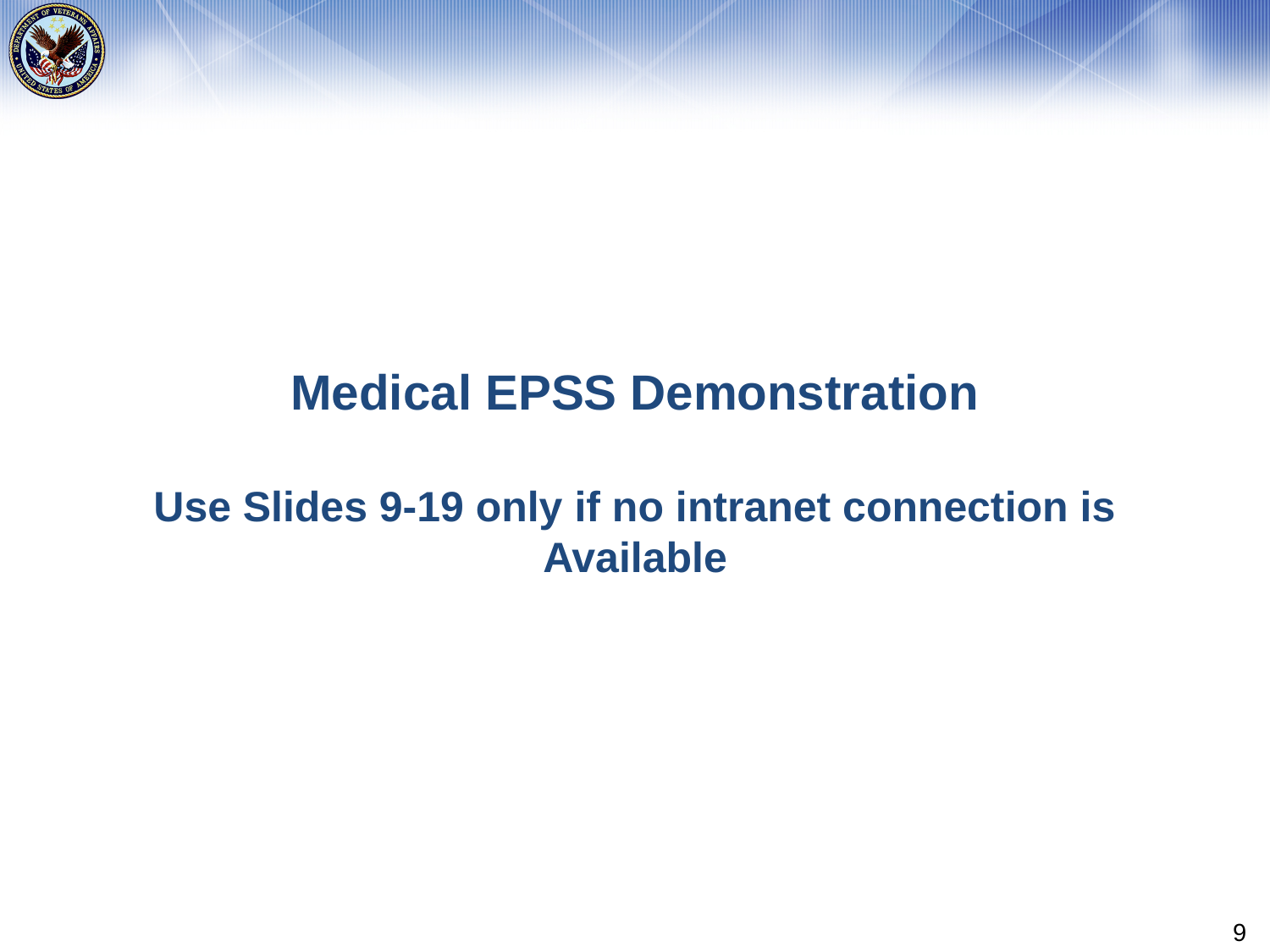

# Medical EPSS Demonstration Use Slides 9-19 only if no intranet connection is Available
9